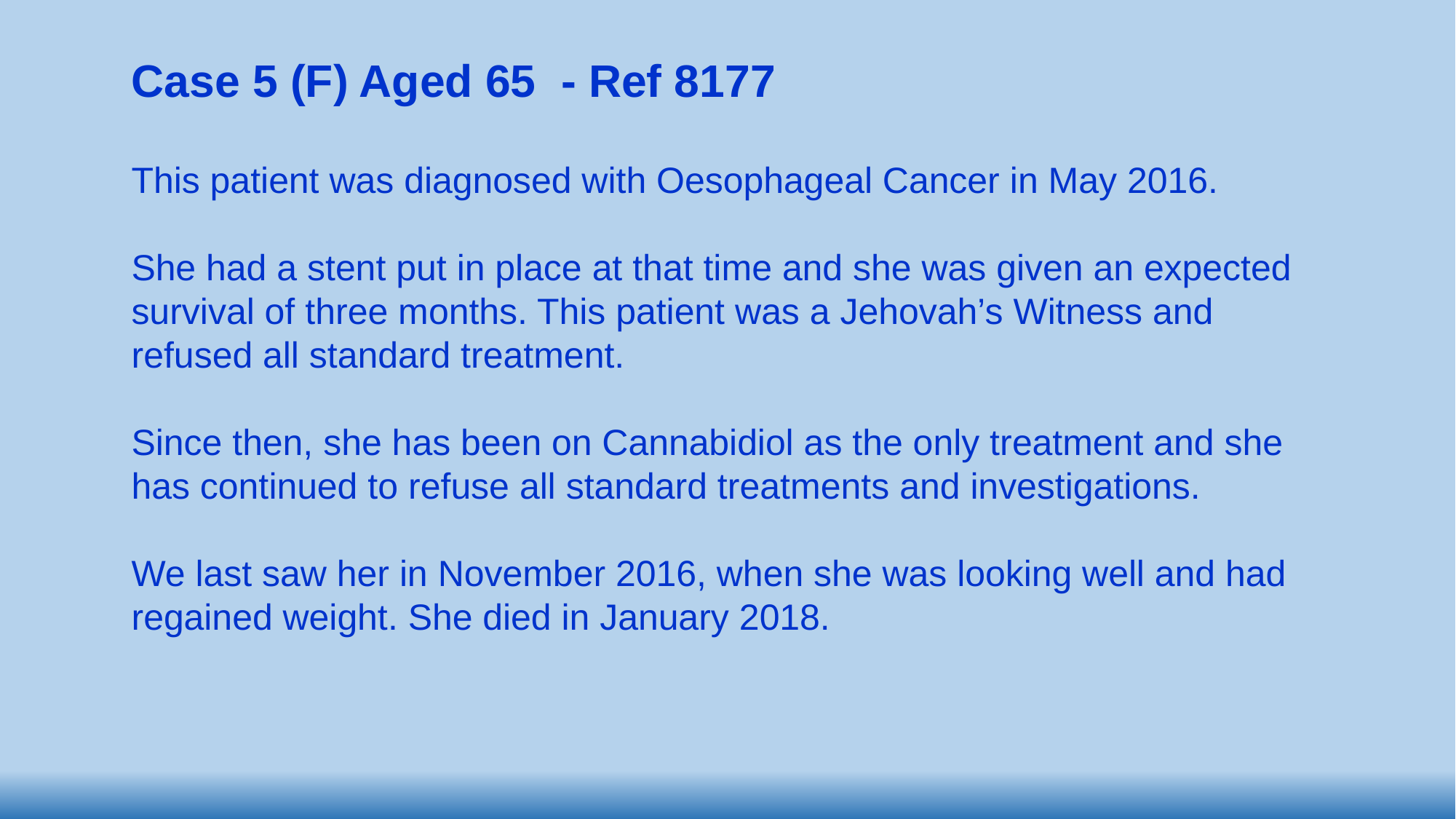

Case 5 (F) Aged 65  - Ref 8177

This patient was diagnosed with Oesophageal Cancer in May 2016.

She had a stent put in place at that time and she was given an expected survival of three months. This patient was a Jehovah’s Witness and refused all standard treatment.

Since then, she has been on Cannabidiol as the only treatment and she has continued to refuse all standard treatments and investigations.

We last saw her in November 2016, when she was looking well and had regained weight. She died in January 2018.

24